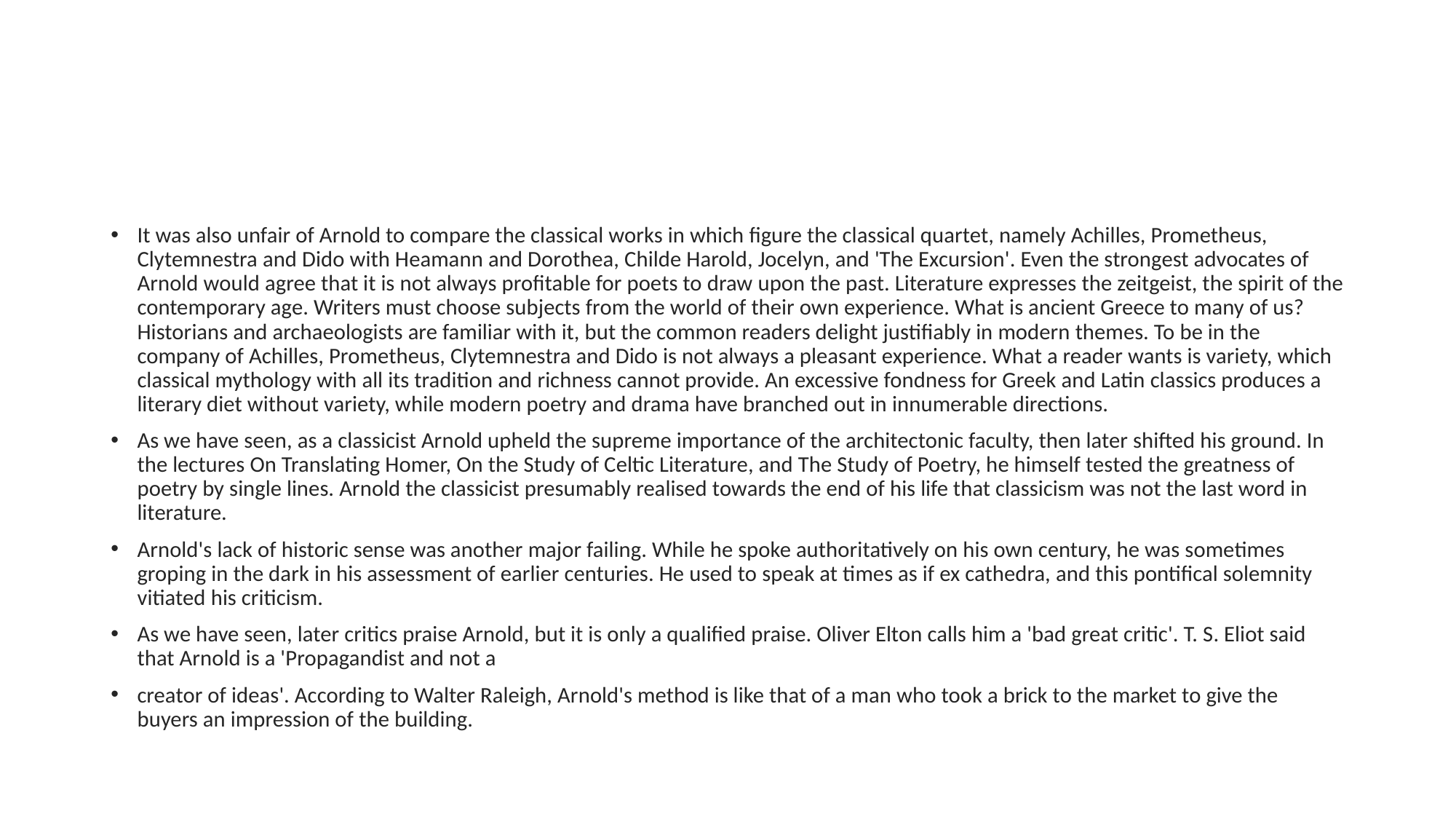

#
It was also unfair of Arnold to compare the classical works in which figure the classical quartet, namely Achilles, Prometheus, Clytemnestra and Dido with Heamann and Dorothea, Childe Harold, Jocelyn, and 'The Excursion'. Even the strongest advocates of Arnold would agree that it is not always profitable for poets to draw upon the past. Literature expresses the zeitgeist, the spirit of the contemporary age. Writers must choose subjects from the world of their own experience. What is ancient Greece to many of us? Historians and archaeologists are familiar with it, but the common readers delight justifiably in modern themes. To be in the company of Achilles, Prometheus, Clytemnestra and Dido is not always a pleasant experience. What a reader wants is variety, which classical mythology with all its tradition and richness cannot provide. An excessive fondness for Greek and Latin classics produces a literary diet without variety, while modern poetry and drama have branched out in innumerable directions.
As we have seen, as a classicist Arnold upheld the supreme importance of the architectonic faculty, then later shifted his ground. In the lectures On Translating Homer, On the Study of Celtic Literature, and The Study of Poetry, he himself tested the greatness of poetry by single lines. Arnold the classicist presumably realised towards the end of his life that classicism was not the last word in literature.
Arnold's lack of historic sense was another major failing. While he spoke authoritatively on his own century, he was sometimes groping in the dark in his assessment of earlier centuries. He used to speak at times as if ex cathedra, and this pontifical solemnity vitiated his criticism.
As we have seen, later critics praise Arnold, but it is only a qualified praise. Oliver Elton calls him a 'bad great critic'. T. S. Eliot said that Arnold is a 'Propagandist and not a
creator of ideas'. According to Walter Raleigh, Arnold's method is like that of a man who took a brick to the market to give the buyers an impression of the building.